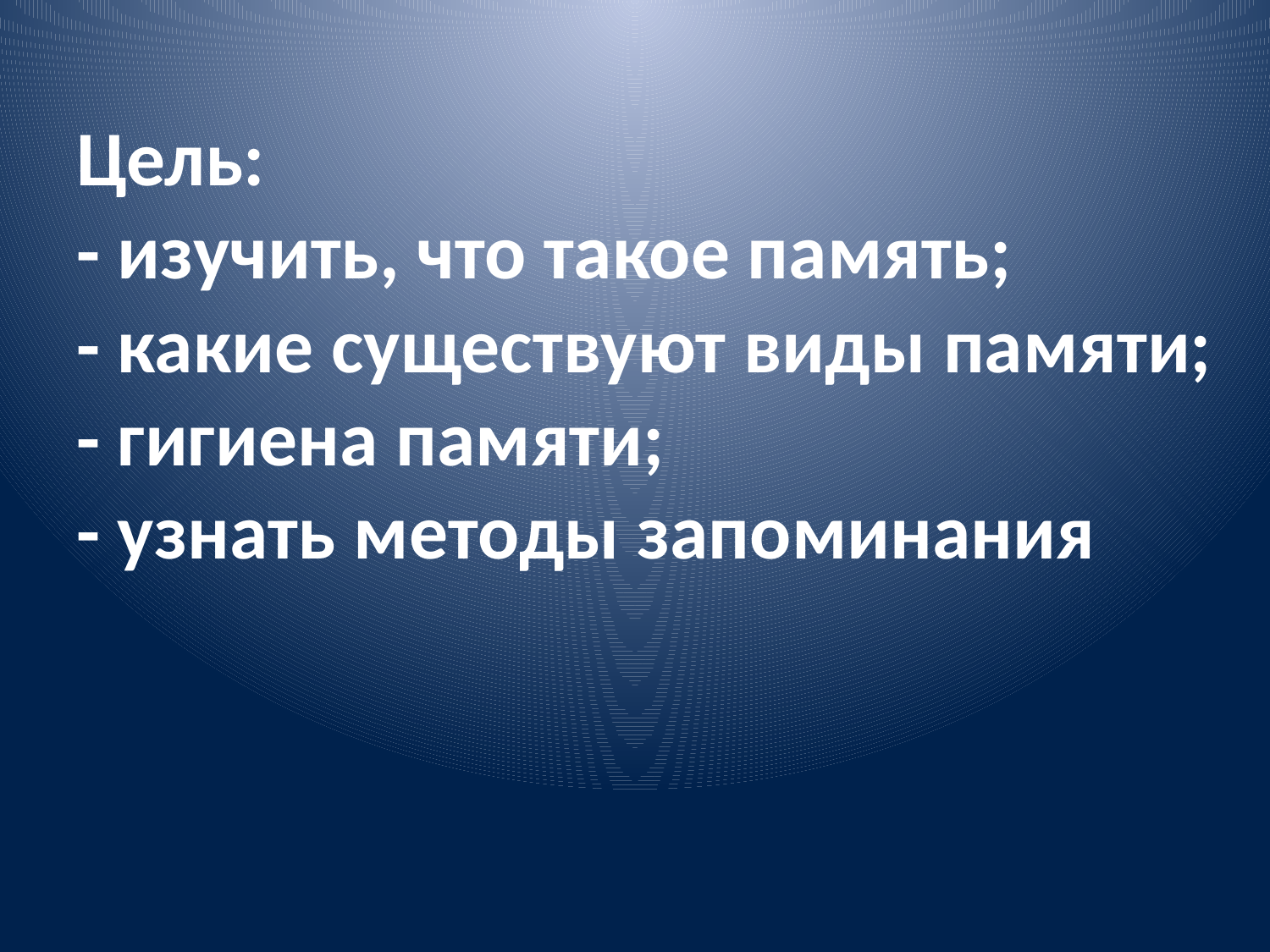

# Цель: - изучить, что такое память; - какие существуют виды памяти; - гигиена памяти; - узнать методы запоминания